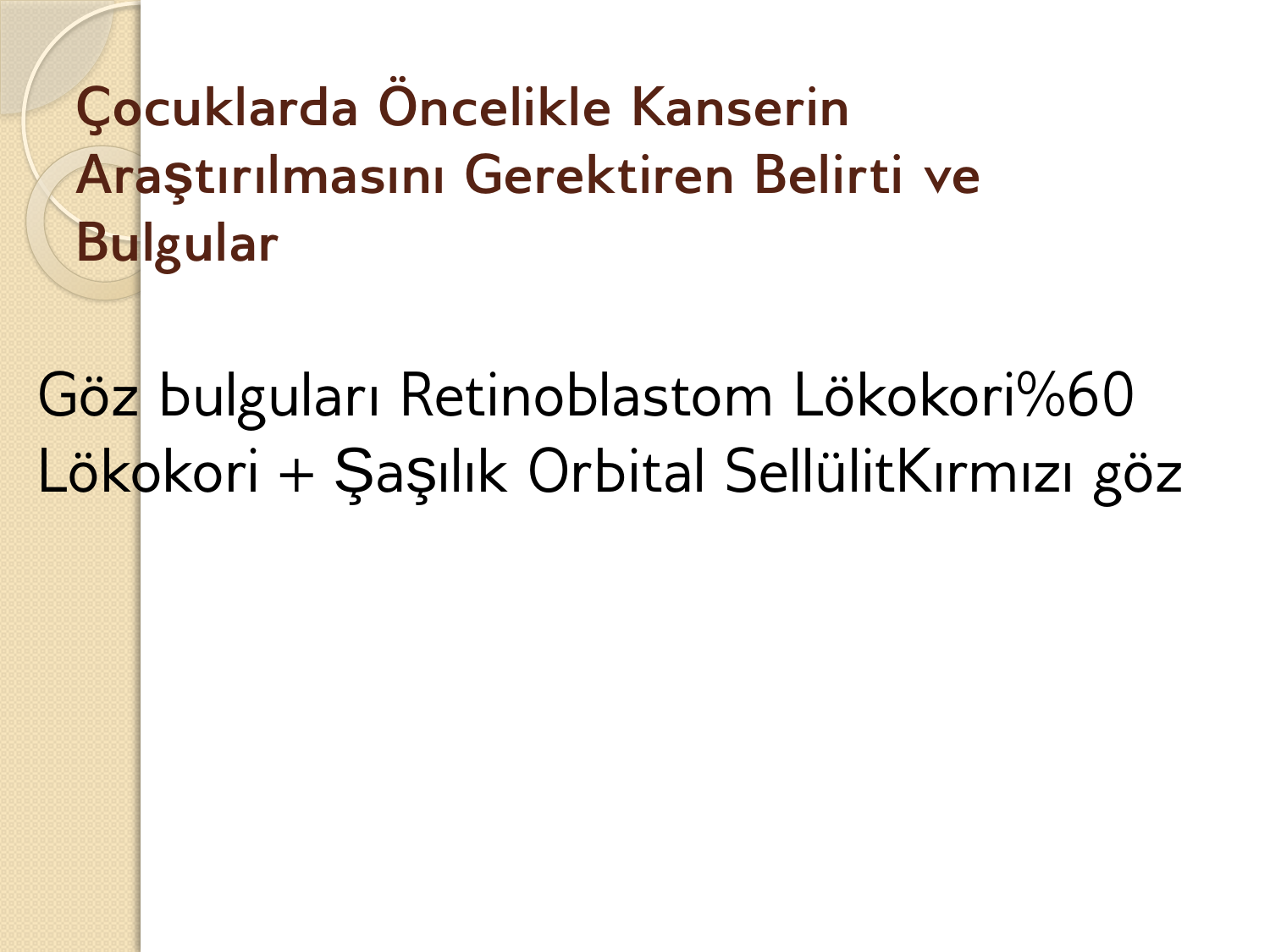

# Çocuklarda Öncelikle Kanserin Araştırılmasını Gerektiren Belirti ve Bulgular
Göz bulguları Retinoblastom Lökokori%60 Lökokori + Şaşılık Orbital SellülitKırmızı göz